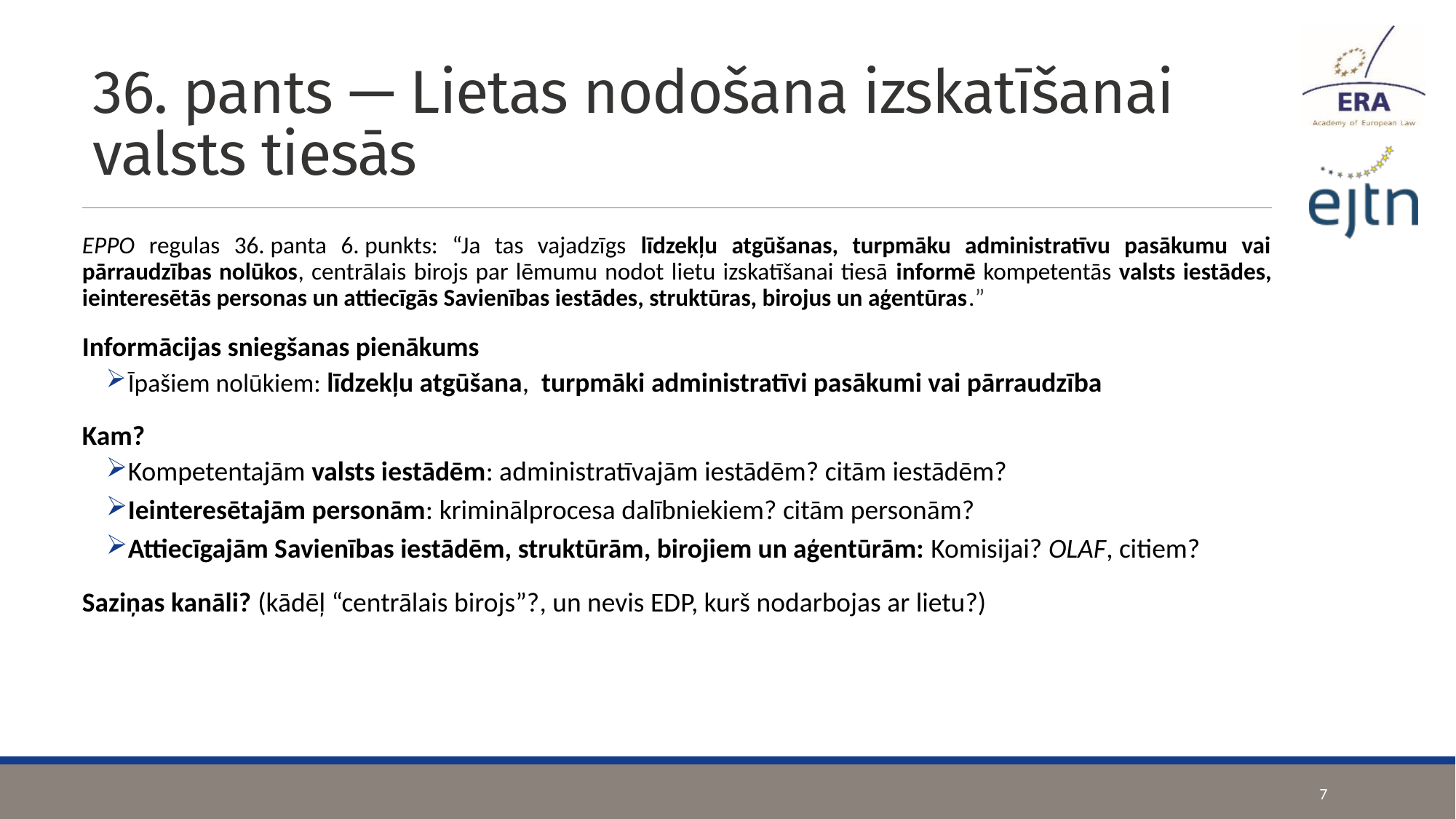

# 36. pants — Lietas nodošana izskatīšanai valsts tiesās
EPPO regulas 36. panta 6. punkts: “Ja tas vajadzīgs līdzekļu atgūšanas, turpmāku administratīvu pasākumu vai pārraudzības nolūkos, centrālais birojs par lēmumu nodot lietu izskatīšanai tiesā informē kompetentās valsts iestādes, ieinteresētās personas un attiecīgās Savienības iestādes, struktūras, birojus un aģentūras.”
Informācijas sniegšanas pienākums
Īpašiem nolūkiem: līdzekļu atgūšana,  turpmāki administratīvi pasākumi vai pārraudzība
Kam?
Kompetentajām valsts iestādēm: administratīvajām iestādēm? citām iestādēm?
Ieinteresētajām personām: kriminālprocesa dalībniekiem? citām personām?
Attiecīgajām Savienības iestādēm, struktūrām, birojiem un aģentūrām: Komisijai? OLAF, citiem?
Saziņas kanāli? (kādēļ “centrālais birojs”?, un nevis EDP, kurš nodarbojas ar lietu?)

7